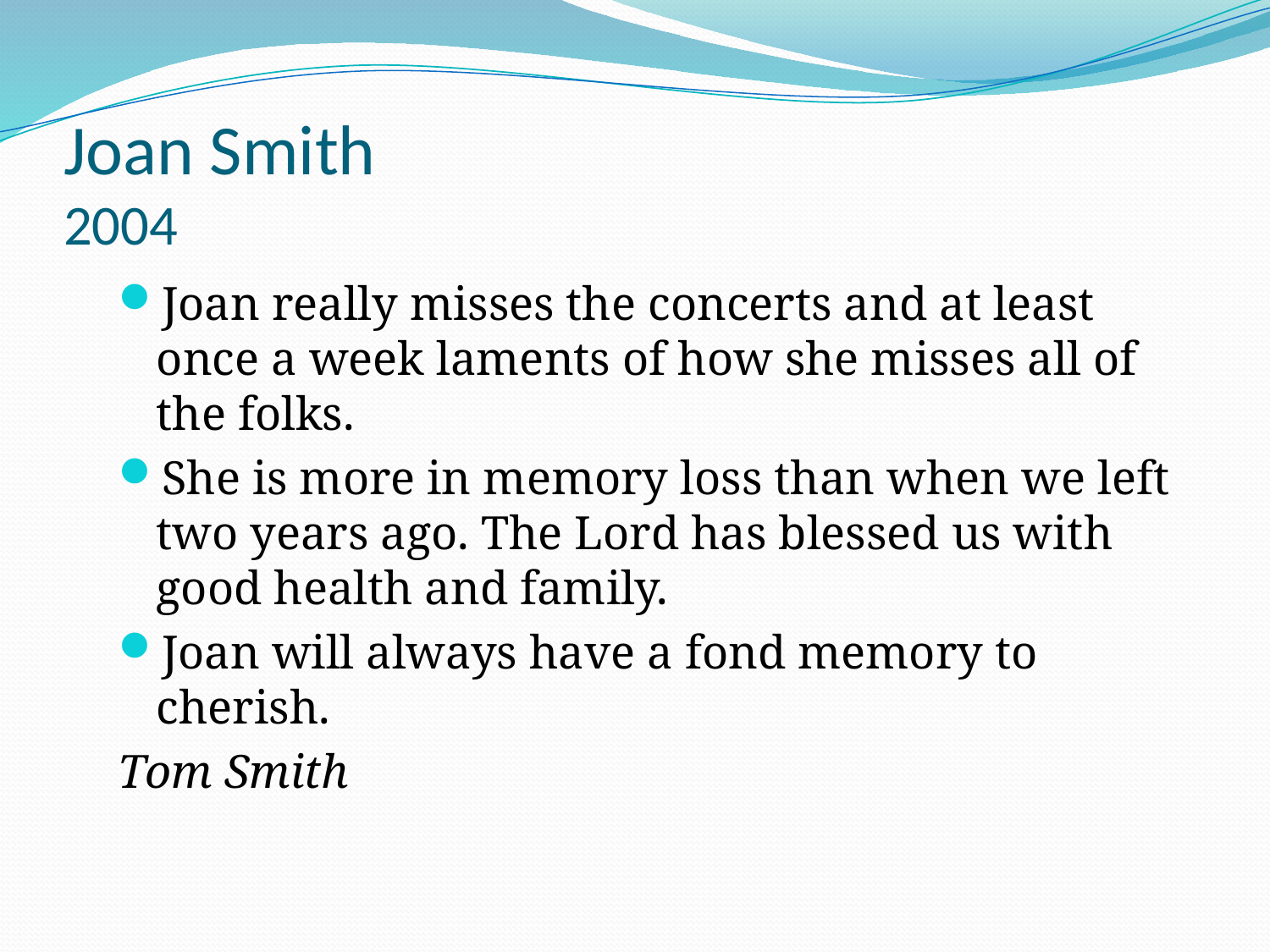

# Joan Smith 2004
Joan really misses the concerts and at least once a week laments of how she misses all of the folks.
She is more in memory loss than when we left two years ago. The Lord has blessed us with good health and family.
Joan will always have a fond memory to cherish.
Tom Smith